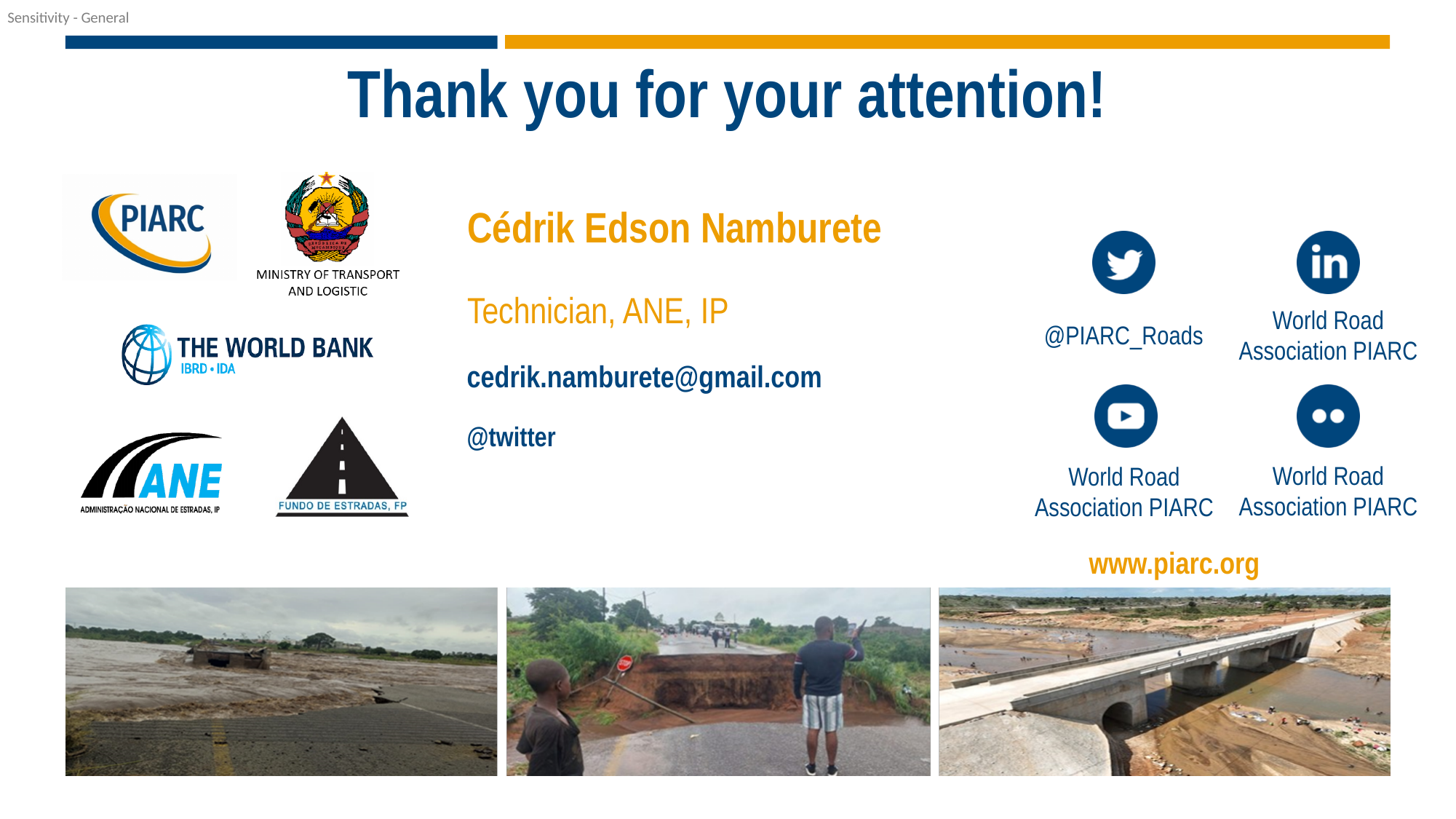

# Thank you for your attention!
Cédrik Edson Namburete
Technician, ANE, IP
cedrik.namburete@gmail.com
@twitter